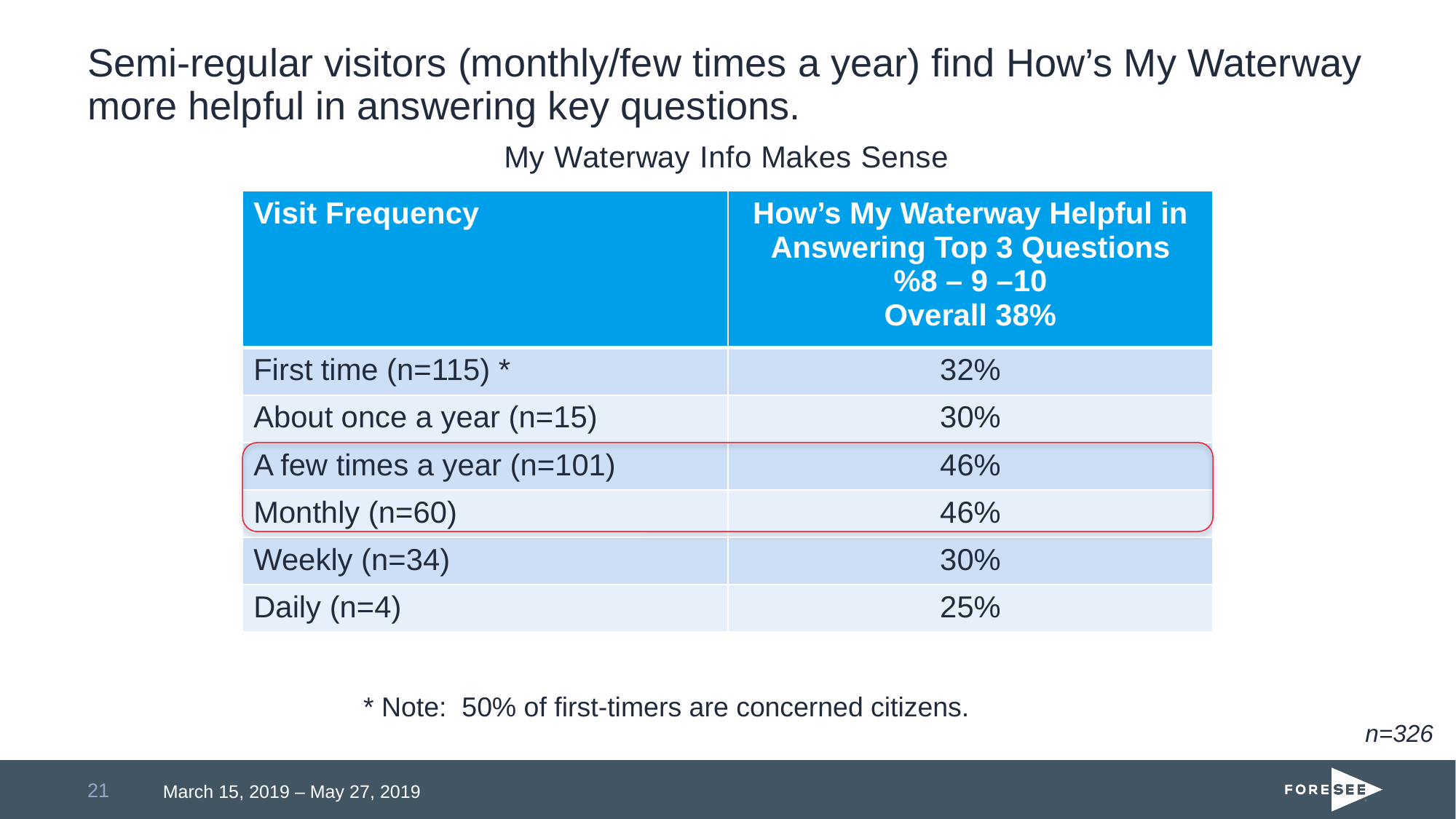

# Semi-regular visitors (monthly/few times a year) find How’s My Waterway more helpful in answering key questions.

### Chart: My Waterway Info Makes Sense

| Category |
|---|
| Visit Frequency | How’s My Waterway Helpful in Answering Top 3 Questions %8 – 9 –10 Overall 38% |
| --- | --- |
| First time (n=115) \* | 32% |
| About once a year (n=15) | 30% |
| A few times a year (n=101) | 46% |
| Monthly (n=60) | 46% |
| Weekly (n=34) | 30% |
| Daily (n=4) | 25% |

* Note:  50% of first-timers are concerned citizens.
n=326
21
March 15, 2019 – May 27, 2019